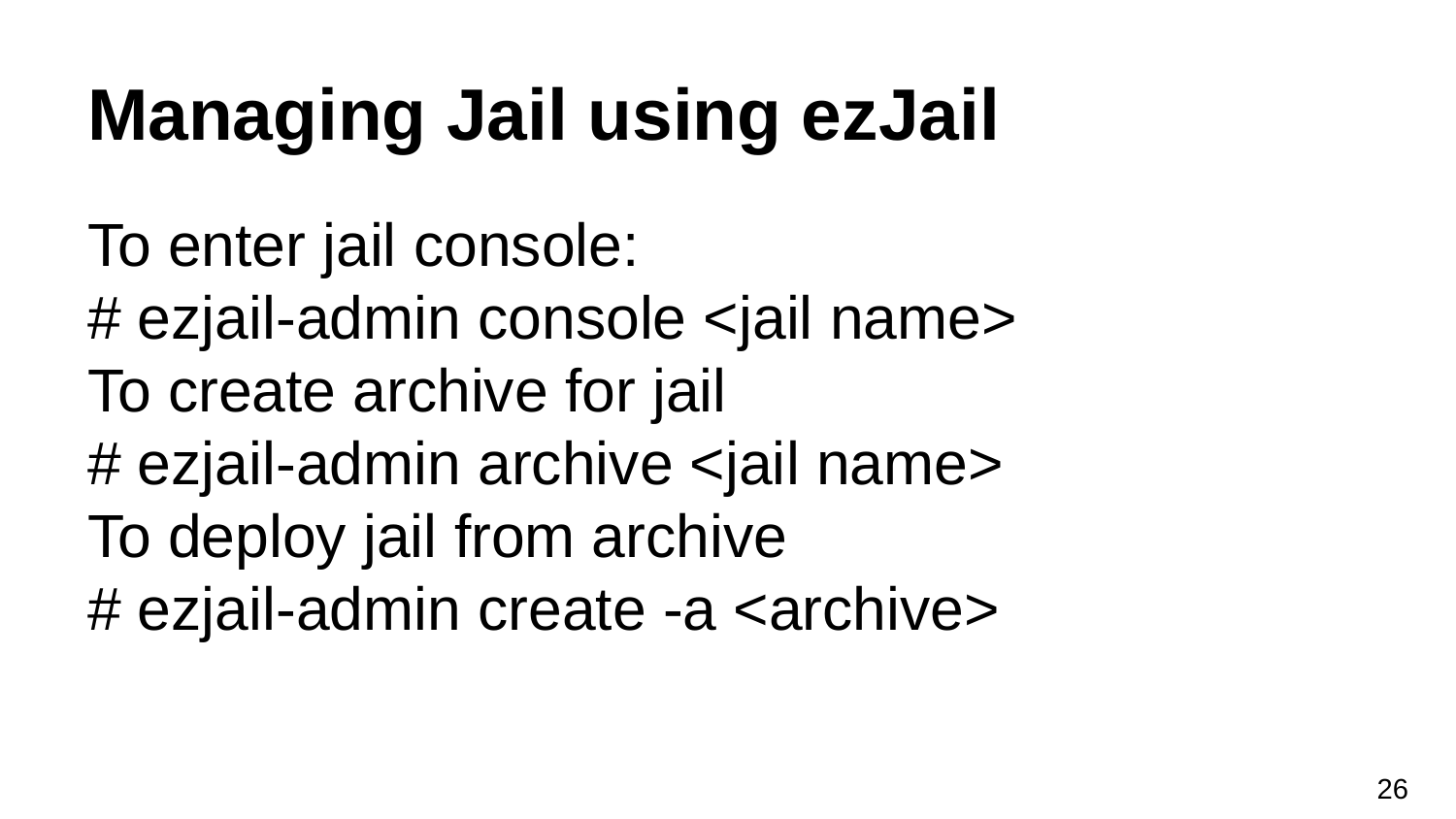

# Managing Jail using ezJail
To enter jail console:
# ezjail-admin console <jail name>
To create archive for jail
# ezjail-admin archive <jail name>
To deploy jail from archive
# ezjail-admin create -a <archive>
26